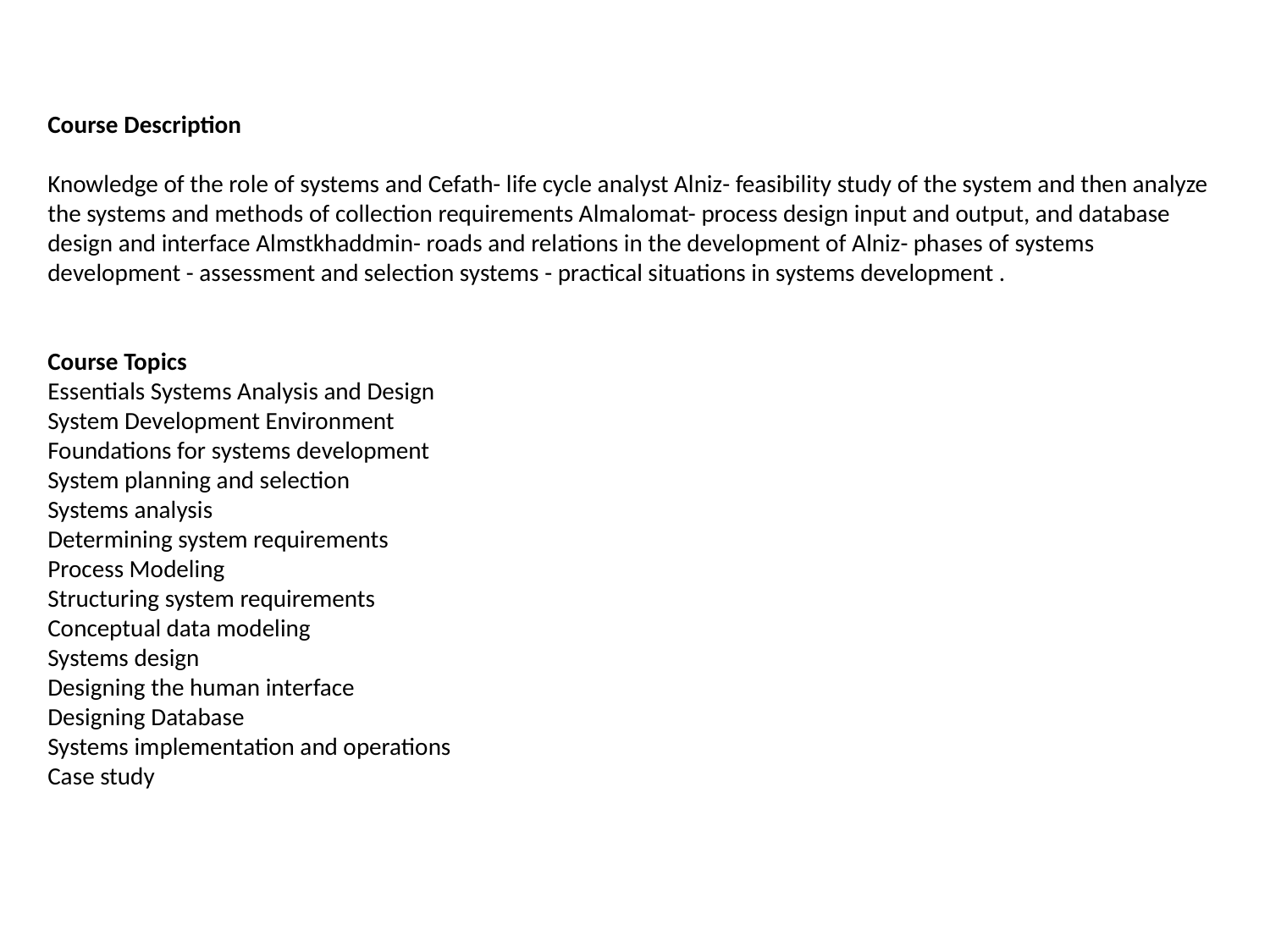

Course Description
Knowledge of the role of systems and Cefath- life cycle analyst Alniz- feasibility study of the system and then analyze the systems and methods of collection requirements Almalomat- process design input and output, and database design and interface Almstkhaddmin- roads and relations in the development of Alniz- phases of systems development - assessment and selection systems - practical situations in systems development .

Course Topics
Essentials Systems Analysis and Design
System Development Environment
Foundations for systems development
System planning and selection
Systems analysis
Determining system requirements
Process Modeling
Structuring system requirements
Conceptual data modeling
Systems design
Designing the human interface
Designing Database
Systems implementation and operations
Case study